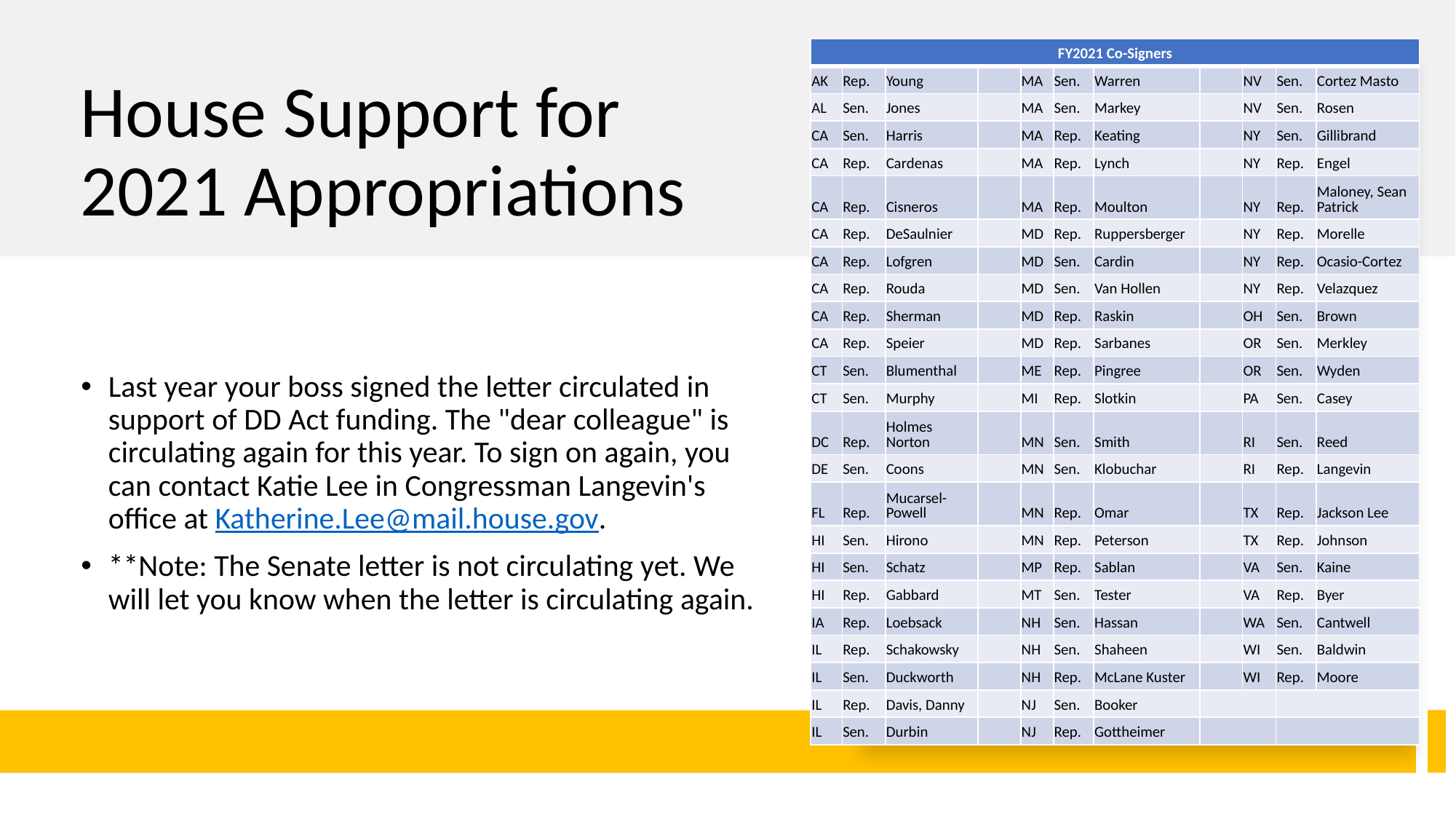

| FY2021 Co-Signers |  |  |  |  |  |  |  |  |  |  |
| --- | --- | --- | --- | --- | --- | --- | --- | --- | --- | --- |
| AK | Rep. | Young |  | MA | Sen. | Warren |  | NV | Sen. | Cortez Masto |
| AL | Sen. | Jones |  | MA | Sen. | Markey |  | NV | Sen. | Rosen |
| CA | Sen. | Harris |  | MA | Rep. | Keating |  | NY | Sen. | Gillibrand |
| CA | Rep. | Cardenas |  | MA | Rep. | Lynch |  | NY | Rep. | Engel |
| CA | Rep. | Cisneros |  | MA | Rep. | Moulton |  | NY | Rep. | Maloney, Sean Patrick |
| CA | Rep. | DeSaulnier |  | MD | Rep. | Ruppersberger |  | NY | Rep. | Morelle |
| CA | Rep. | Lofgren |  | MD | Sen. | Cardin |  | NY | Rep. | Ocasio-Cortez |
| CA | Rep. | Rouda |  | MD | Sen. | Van Hollen |  | NY | Rep. | Velazquez |
| CA | Rep. | Sherman |  | MD | Rep. | Raskin |  | OH | Sen. | Brown |
| CA | Rep. | Speier |  | MD | Rep. | Sarbanes |  | OR | Sen. | Merkley |
| CT | Sen. | Blumenthal |  | ME | Rep. | Pingree |  | OR | Sen. | Wyden |
| CT | Sen. | Murphy |  | MI | Rep. | Slotkin |  | PA | Sen. | Casey |
| DC | Rep. | Holmes Norton |  | MN | Sen. | Smith |  | RI | Sen. | Reed |
| DE | Sen. | Coons |  | MN | Sen. | Klobuchar |  | RI | Rep. | Langevin |
| FL | Rep. | Mucarsel-Powell |  | MN | Rep. | Omar |  | TX | Rep. | Jackson Lee |
| HI | Sen. | Hirono |  | MN | Rep. | Peterson |  | TX | Rep. | Johnson |
| HI | Sen. | Schatz |  | MP | Rep. | Sablan |  | VA | Sen. | Kaine |
| HI | Rep. | Gabbard |  | MT | Sen. | Tester |  | VA | Rep. | Byer |
| IA | Rep. | Loebsack |  | NH | Sen. | Hassan |  | WA | Sen. | Cantwell |
| IL | Rep. | Schakowsky |  | NH | Sen. | Shaheen |  | WI | Sen. | Baldwin |
| IL | Sen. | Duckworth |  | NH | Rep. | McLane Kuster |  | WI | Rep. | Moore |
| IL | Rep. | Davis, Danny |  | NJ | Sen. | Booker |  |  |  |  |
| IL | Sen. | Durbin |  | NJ | Rep. | Gottheimer |  |  |  |  |
# House Support for 2021 Appropriations

Last year your boss signed the letter circulated in support of DD Act funding. The "dear colleague" is circulating again for this year. To sign on again, you can contact Katie Lee in Congressman Langevin's office at Katherine.Lee@mail.house.gov.
**Note: The Senate letter is not circulating yet. We will let you know when the letter is circulating again.